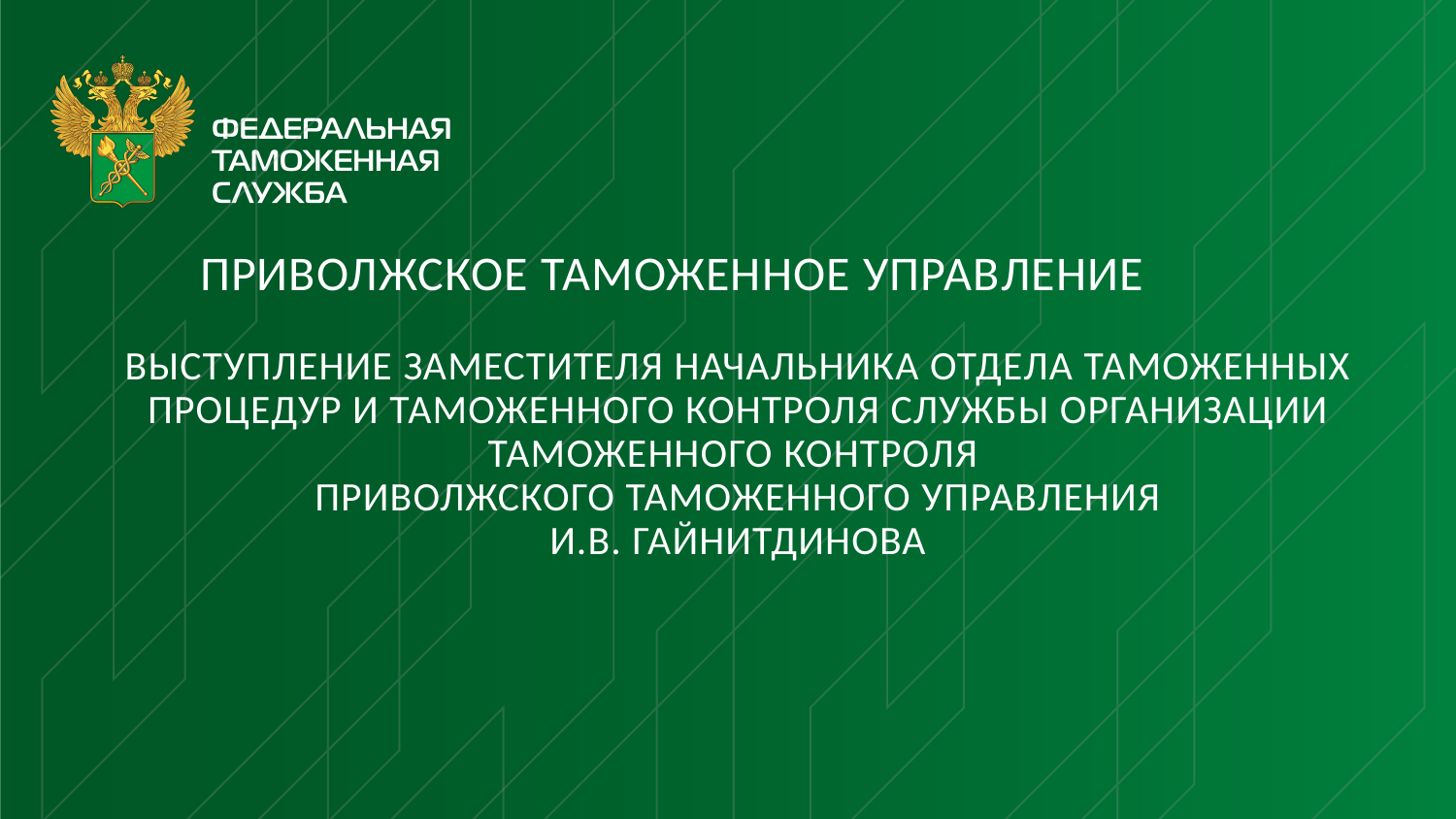

# Приволжское таможенное управление выступление заместителя начальника отдела таможенных процедур и таможенного контроля Службы организации таможенного контроля Приволжского таможенного управления И.В. ГАЙНИТДИНОВА